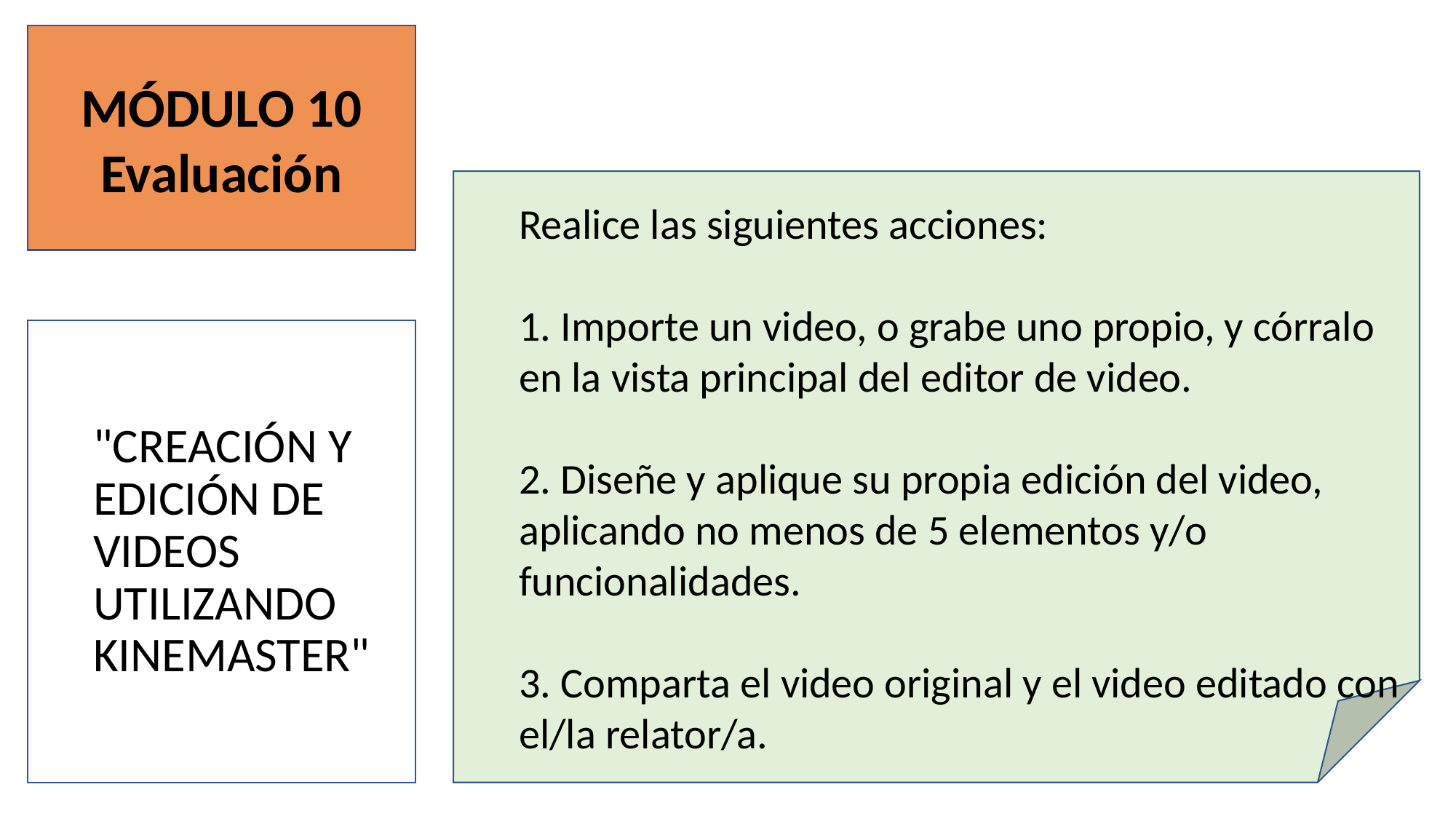

MÓDULO 10
Evaluación

Realice las siguientes acciones:

1. Importe un video, o grabe uno propio, y córralo en la vista principal del editor de video.

2. Diseñe y aplique su propia edición del video, aplicando no menos de 5 elementos y/o funcionalidades.

3. Comparta el video original y el video editado con el/la relator/a.
"CREACIÓN Y
EDICIÓN DE
VIDEOS
UTILIZANDO KINEMASTER"